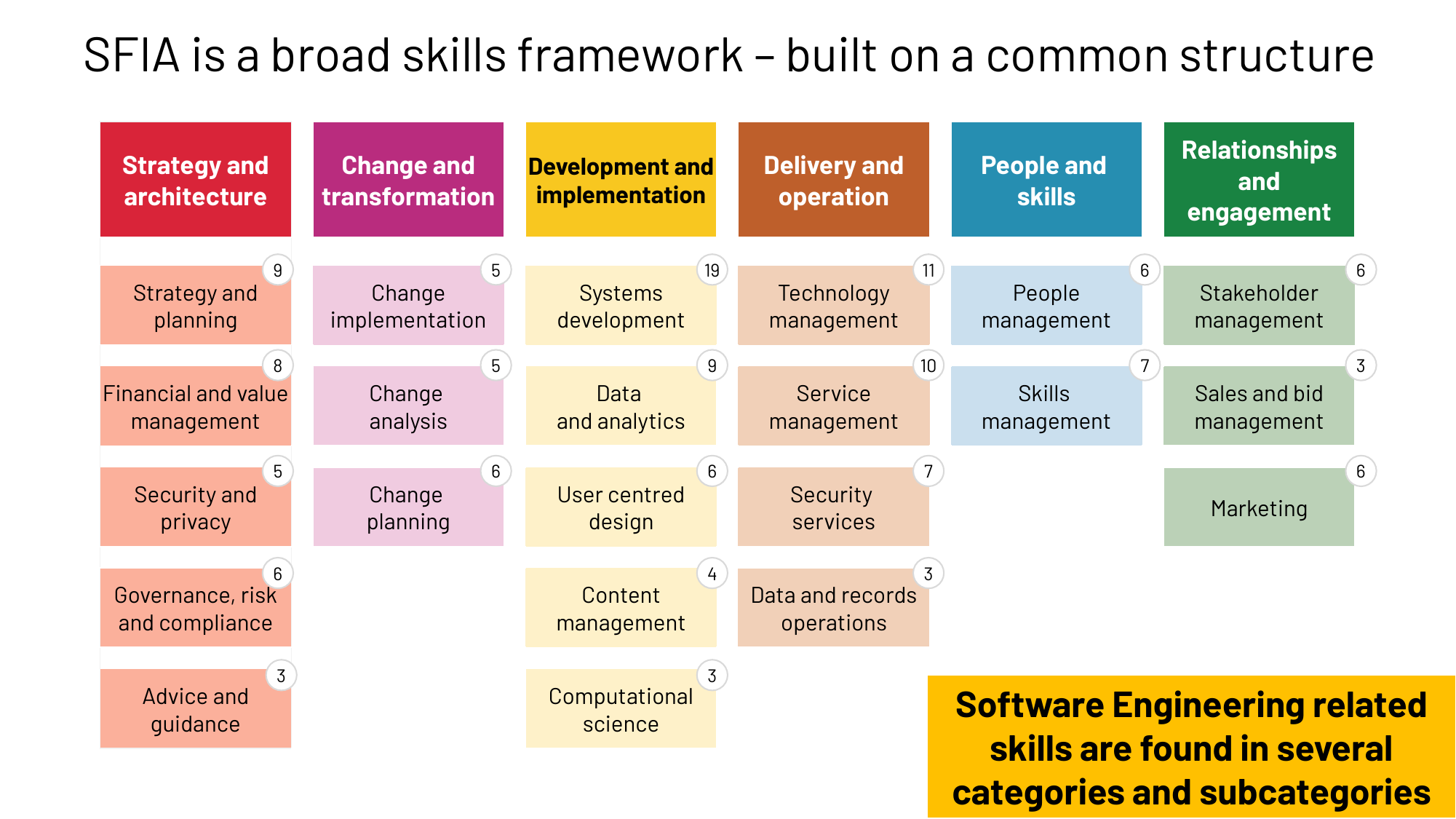

# SFIA is a broad skills framework – built on a common structure
| Strategy and architecture |  | Change and transformation |  | Development and implementation |  | Delivery and operation |  | People and skills |  | Relationships and engagement |
| --- | --- | --- | --- | --- | --- | --- | --- | --- | --- | --- |
|  |  |  |  |  |  |  |  |  |  |  |
| Strategy and planning |  | Change implementation |  | Systems development |  | Technology management |  | People management |  | Stakeholder management |
|  |  |  |  |  |  |  |  |  |  |  |
| Financial and value management |  | Change analysis |  | Data and analytics |  | Service management |  | Skills management |  | Sales and bid management |
|  |  |  |  |  |  |  |  |  |  |  |
| Security and privacy |  | Change planning |  | User centred design |  | Security services |  |  |  | Marketing |
|  |  |  |  |  |  |  |  |  |  |  |
| Governance, risk and compliance |  |  |  | Content management |  | Data and records operations |  |  |  |  |
|  |  |  |  |  |  |  |  |  |  |  |
| Advice and guidance |  |  |  | Computational science |  |  |  |  |  |  |
9
5
19
11
6
6
8
5
9
10
7
3
5
6
6
7
6
6
4
3
3
3
Software Engineering related skills are found in several categories and subcategories